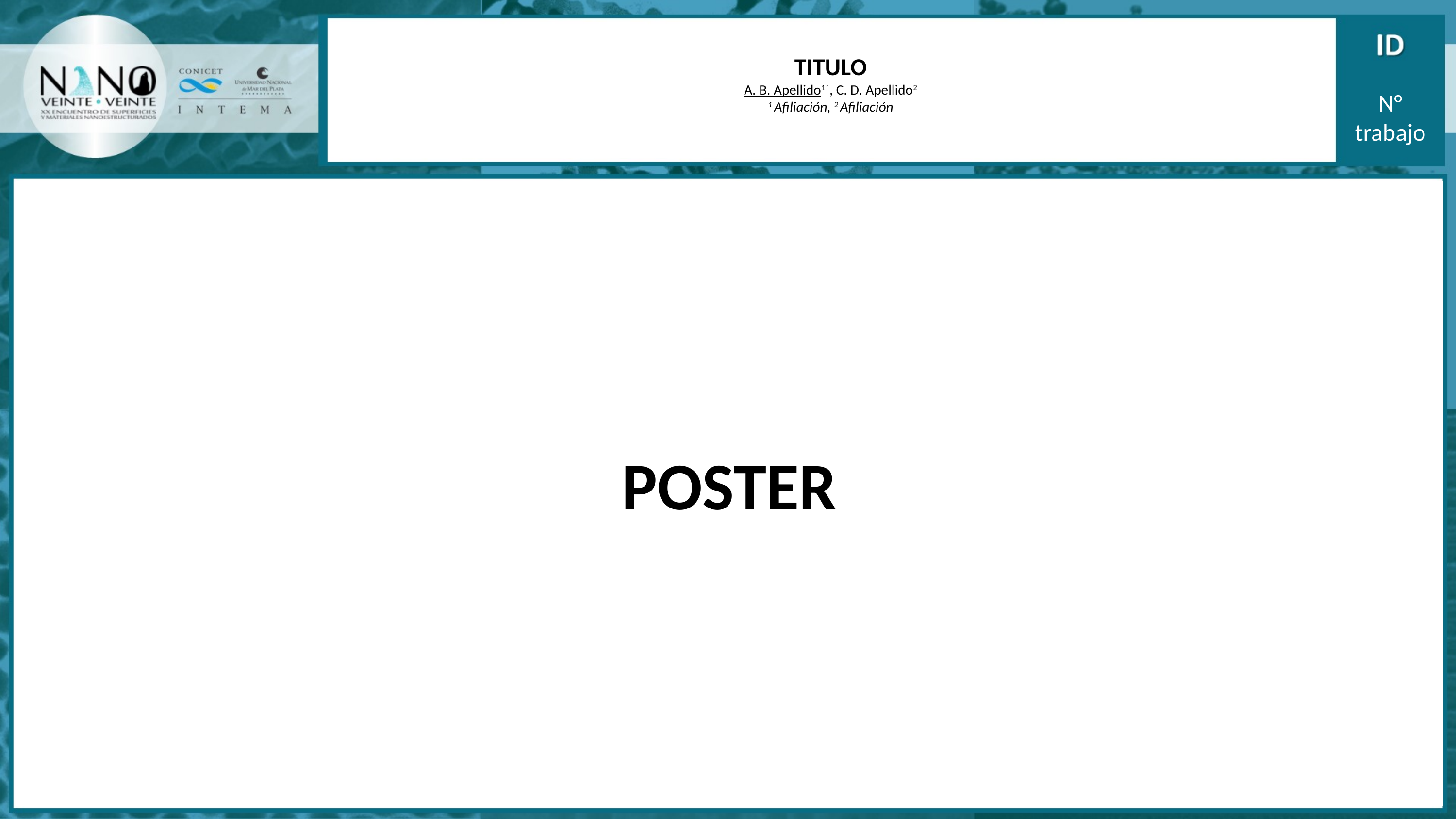

TITULO
A. B. Apellido1*, C. D. Apellido2
1 Afiliación, 2 Afiliación
‎
N° trabajo
POSTER
‎